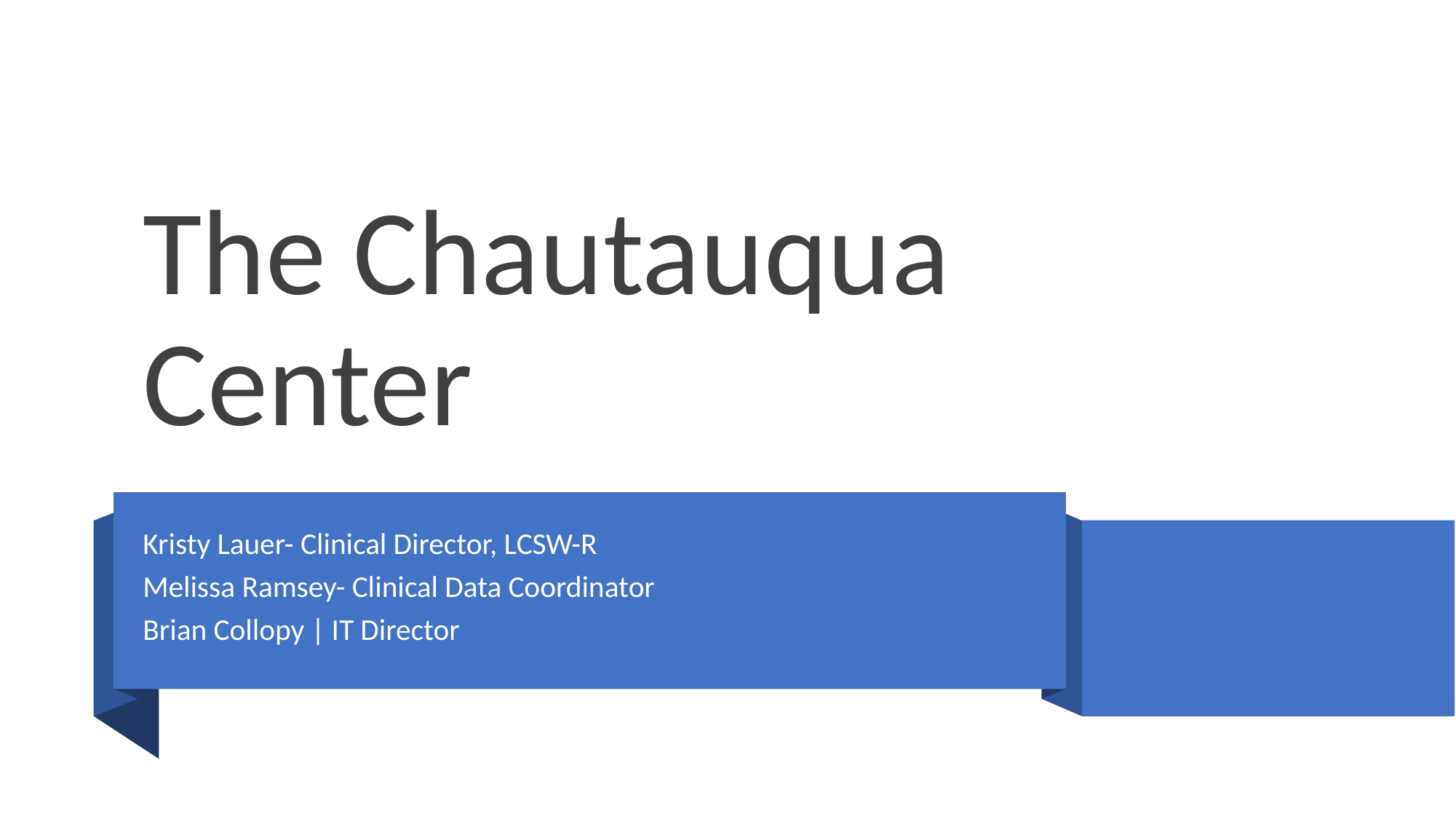

# The Chautauqua Center

Kristy Lauer- Clinical Director, LCSW-R
Melissa Ramsey- Clinical Data Coordinator
Brian Collopy | IT Director